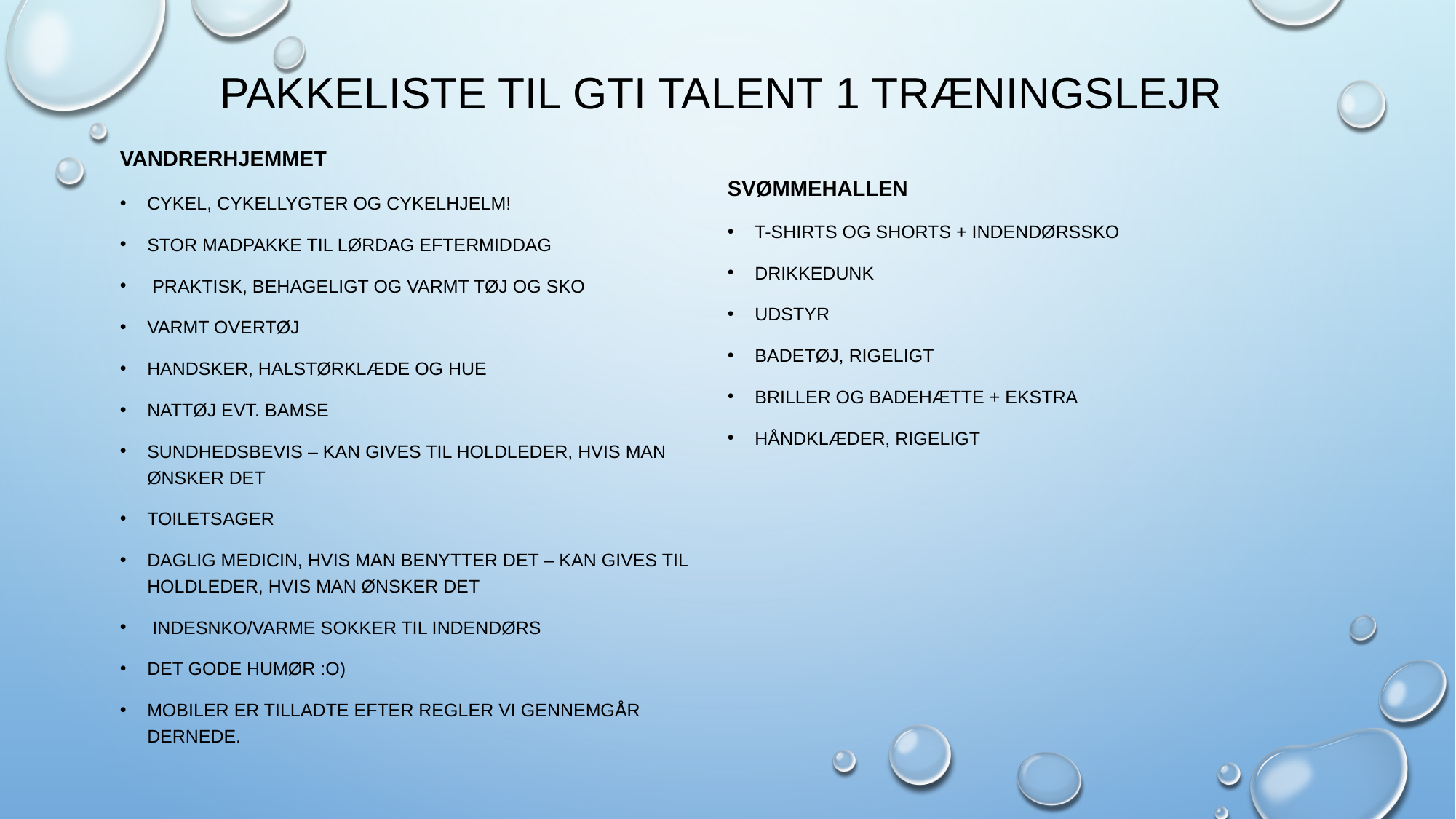

# PAKKELISTE TIL GTI TALENT 1 TRÆNINGSLEJR
VANDRERHJEMMET
Cykel, cykellygter og cykelhjelm!
Stor madpakke til lørdag eftermiddag
 Praktisk, behageligt og varmt tøj og sko
Varmt overtøj
Handsker, halstørklæde og hue
Nattøj evt. bamse
Sundhedsbevis – kan gives til holdleder, hvis man ønsker det
Toiletsager
Daglig medicin, hvis man benytter det – kan gives til holdleder, hvis man ønsker det
 Indesnko/varme sokker til indendørs
Det gode humør :o)
mobiler er tilladte efter regler vi gennemgår dernede.

SVØMMEHALLEN
T-shirts og shorts + indendørssko
Drikkedunk
Udstyr
Badetøj, rigeligt
Briller og badehætte + ekstra
Håndklæder, rigeligt